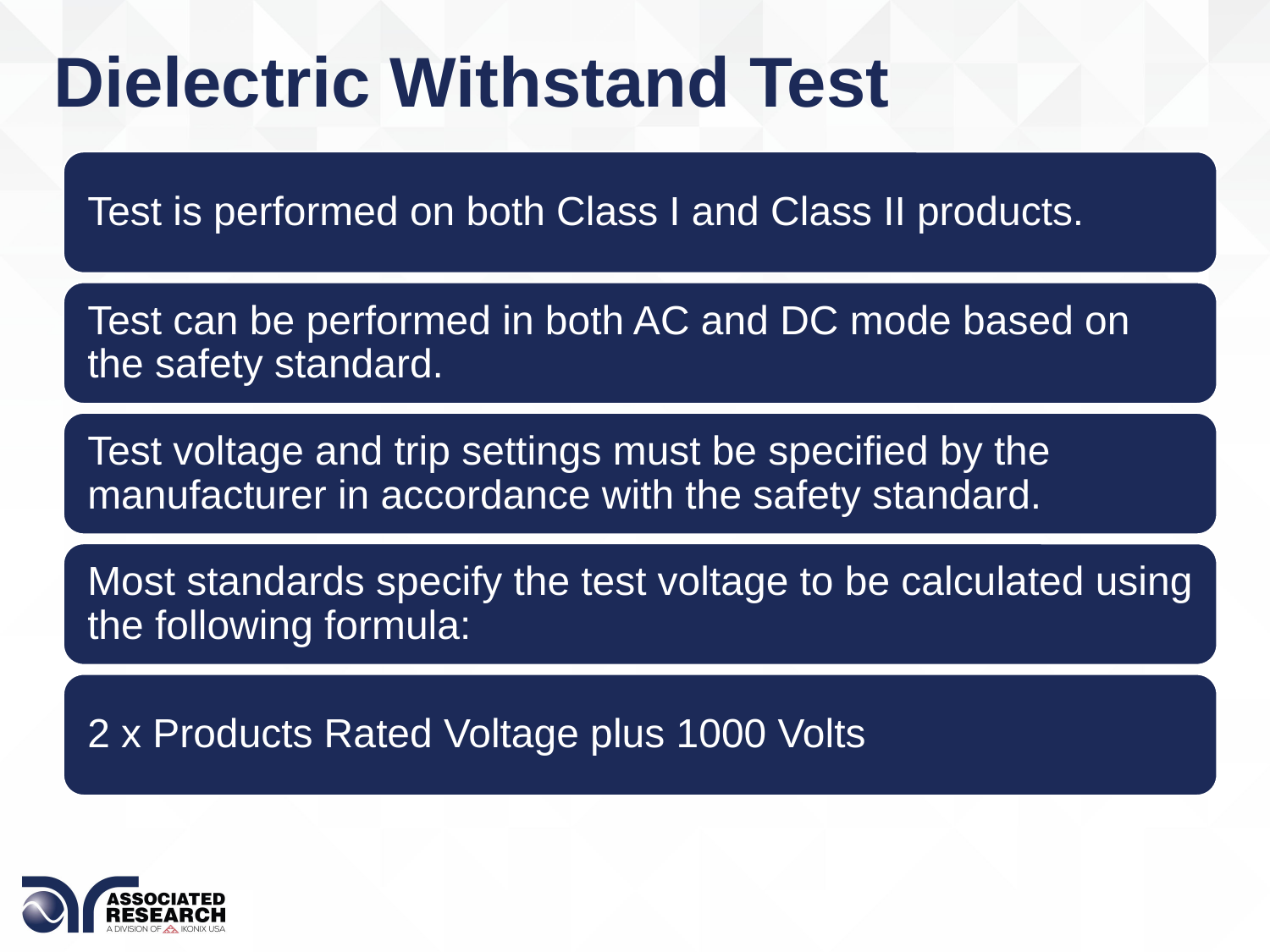

Dielectric Withstand Test
Test is performed on both Class I and Class II products.
Test can be performed in both AC and DC mode based on the safety standard.
Test voltage and trip settings must be specified by the manufacturer in accordance with the safety standard.
Most standards specify the test voltage to be calculated using the following formula:
2 x Products Rated Voltage plus 1000 Volts